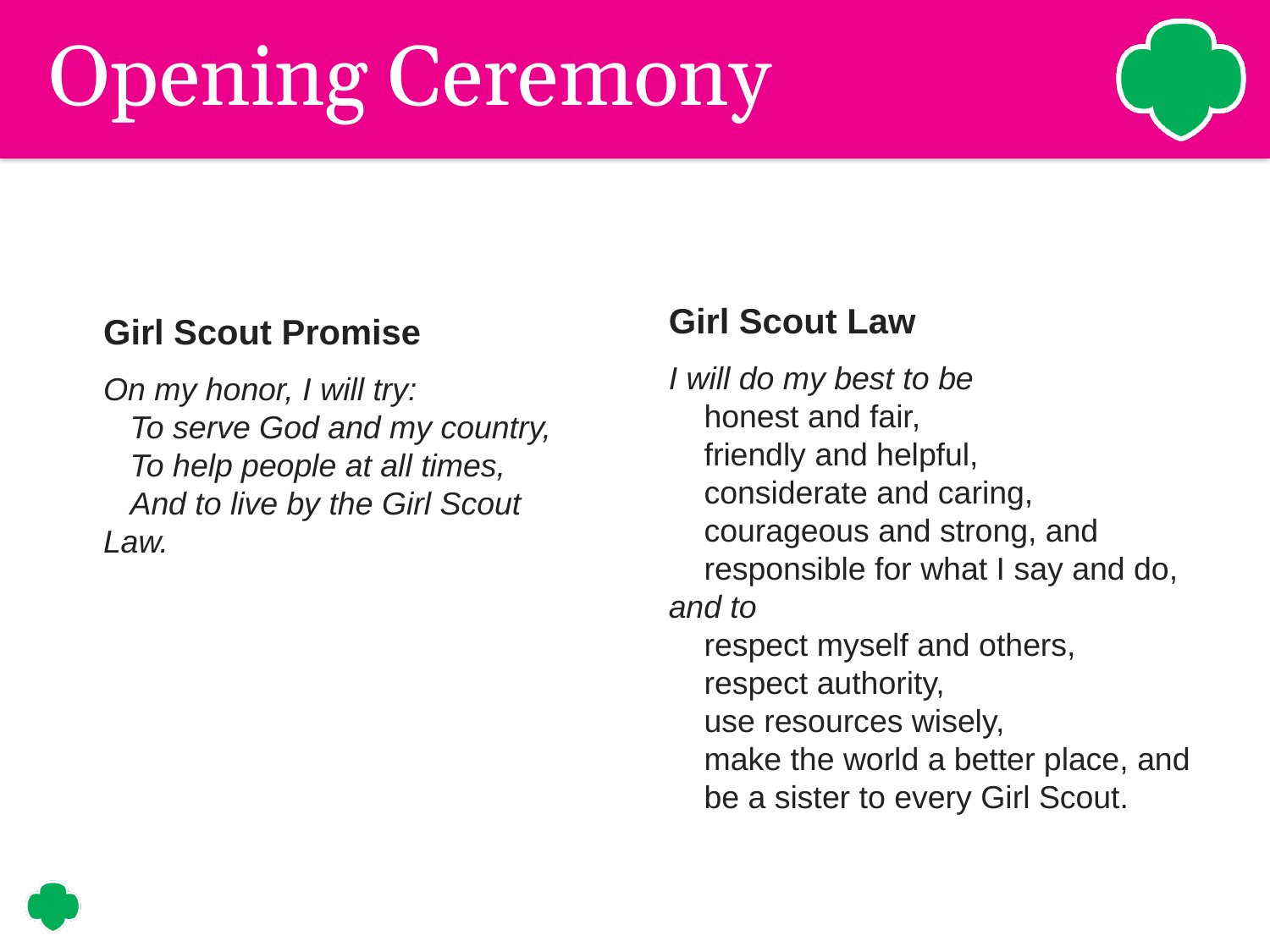

# Opening Ceremony
Girl Scout Law

I will do my best to be
    honest and fair,
    friendly and helpful,
    considerate and caring, 
    courageous and strong, and
    responsible for what I say and do, 
and to 
    respect myself and others, 
    respect authority,
    use resources wisely,
    make the world a better place, and 
    be a sister to every Girl Scout.
Girl Scout Promise

On my honor, I will try:
   To serve God and my country,
   To help people at all times,
   And to live by the Girl Scout Law.